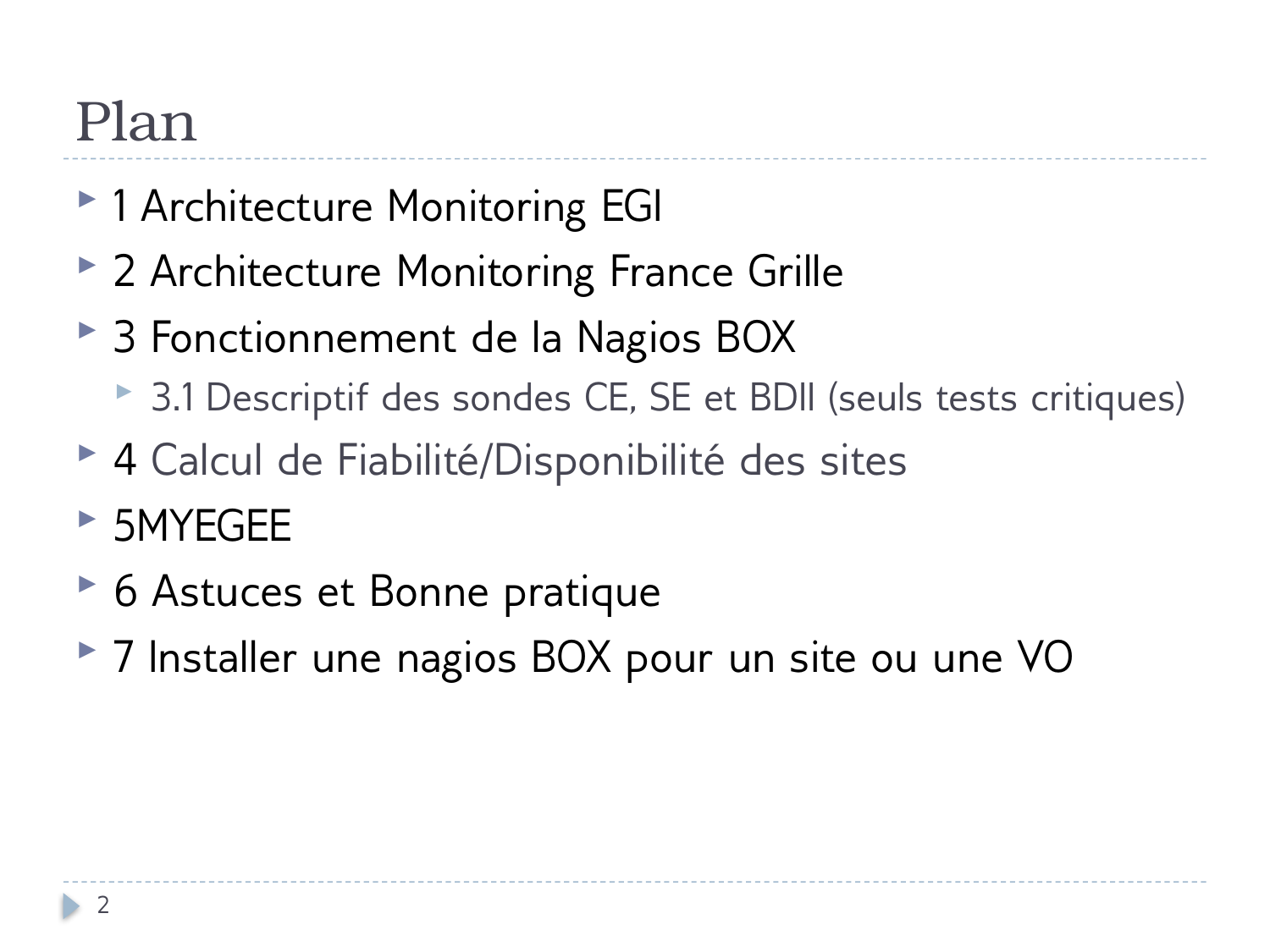

# Plan
1 Architecture Monitoring EGI
2 Architecture Monitoring France Grille
3 Fonctionnement de la Nagios BOX
3.1 Descriptif des sondes CE, SE et BDII (seuls tests critiques)
4 Calcul de Fiabilité/Disponibilité des sites
5MYEGEE
6 Astuces et Bonne pratique
7 Installer une nagios BOX pour un site ou une VO

2